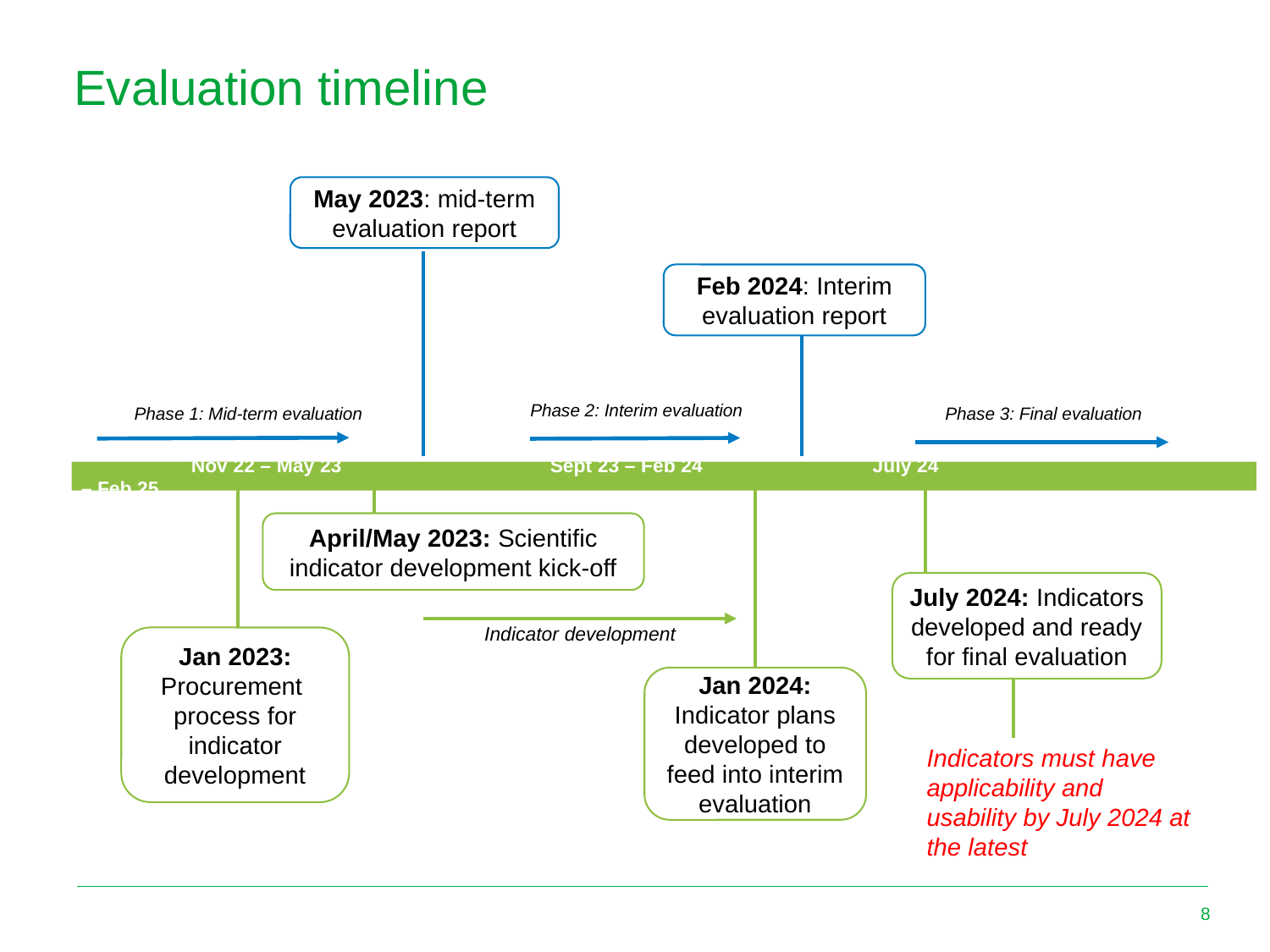

Evaluation timeline
May 2023: mid-term evaluation report
Feb 2024: Interim evaluation report
Phase 2: Interim evaluation
Phase 1: Mid-term evaluation
Phase 3: Final evaluation
                    Nov 22 – May 23                                      Sept 23 – Feb 24                               July 24 – Feb 25
April/May 2023: Scientific indicator development kick-off
July 2024: Indicators developed and ready for final evaluation
Indicator development
Jan 2023: Procurement  process for indicator development
Jan 2024: Indicator plans developed to feed into interim evaluation
Indicators must have applicability and usability by July 2024 at the latest
8